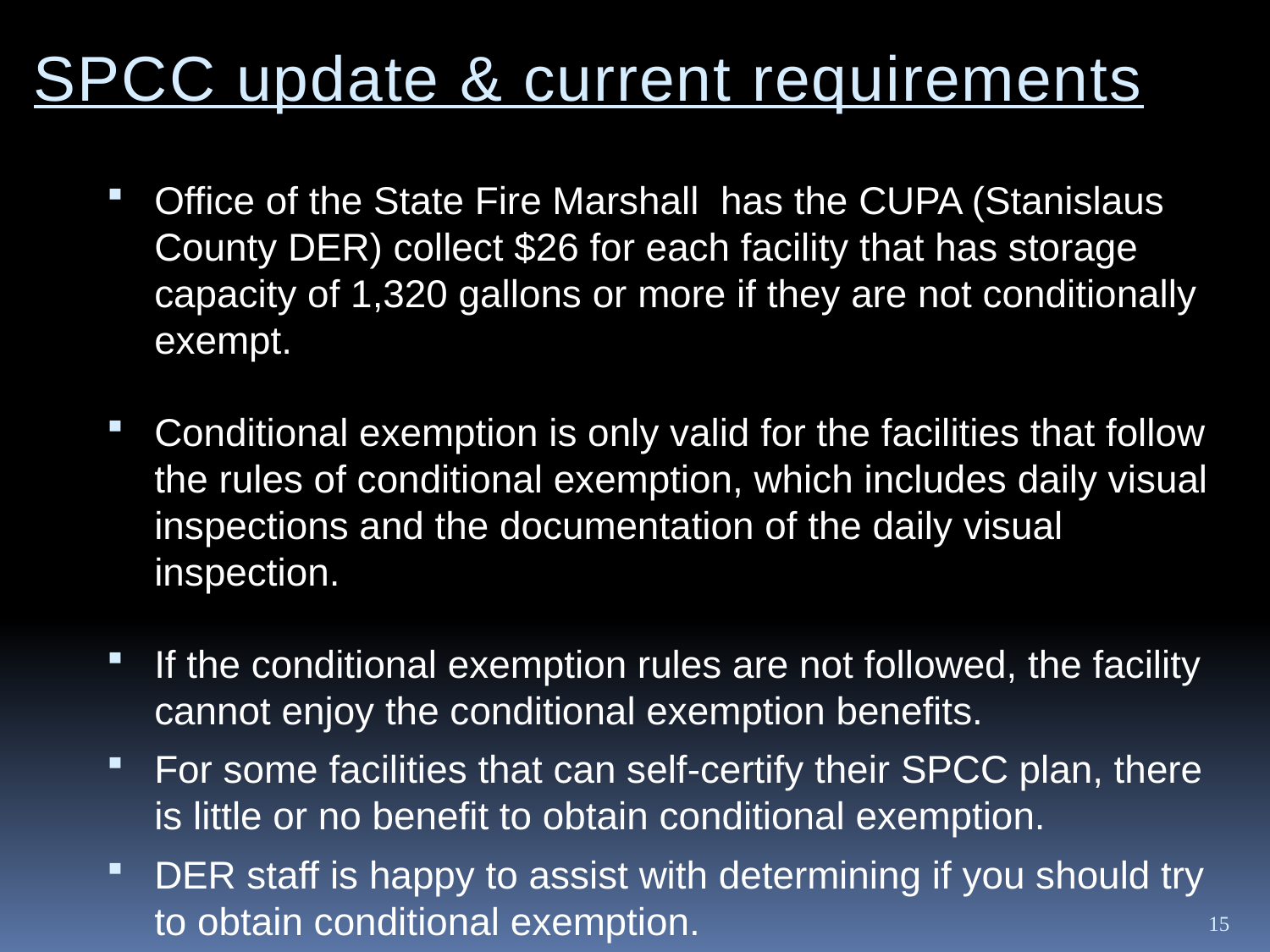

SPCC update & current requirements
Office of the State Fire Marshall  has the CUPA (Stanislaus County DER) collect $26 for each facility that has storage capacity of 1,320 gallons or more if they are not conditionally exempt.

Conditional exemption is only valid for the facilities that follow the rules of conditional exemption, which includes daily visual inspections and the documentation of the daily visual inspection.

If the conditional exemption rules are not followed, the facility cannot enjoy the conditional exemption benefits.
For some facilities that can self-certify their SPCC plan, there is little or no benefit to obtain conditional exemption.
DER staff is happy to assist with determining if you should try to obtain conditional exemption.
15